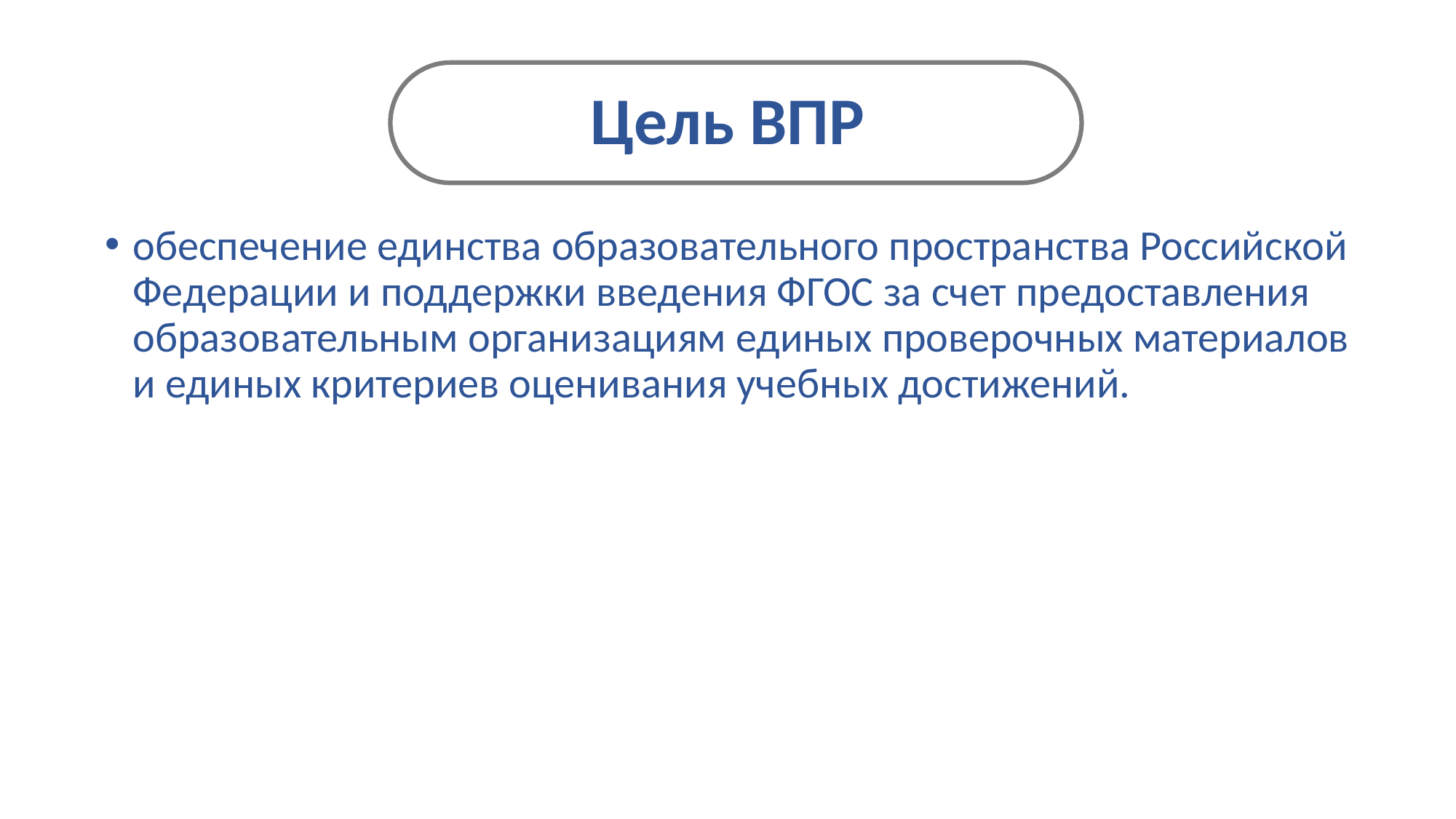

# Цель ВПР

обеспечение единства образовательного пространства Российской Федерации и поддержки введения ФГОС за счет предоставления образовательным организациям единых проверочных материалов и единых критериев оценивания учебных достижений.